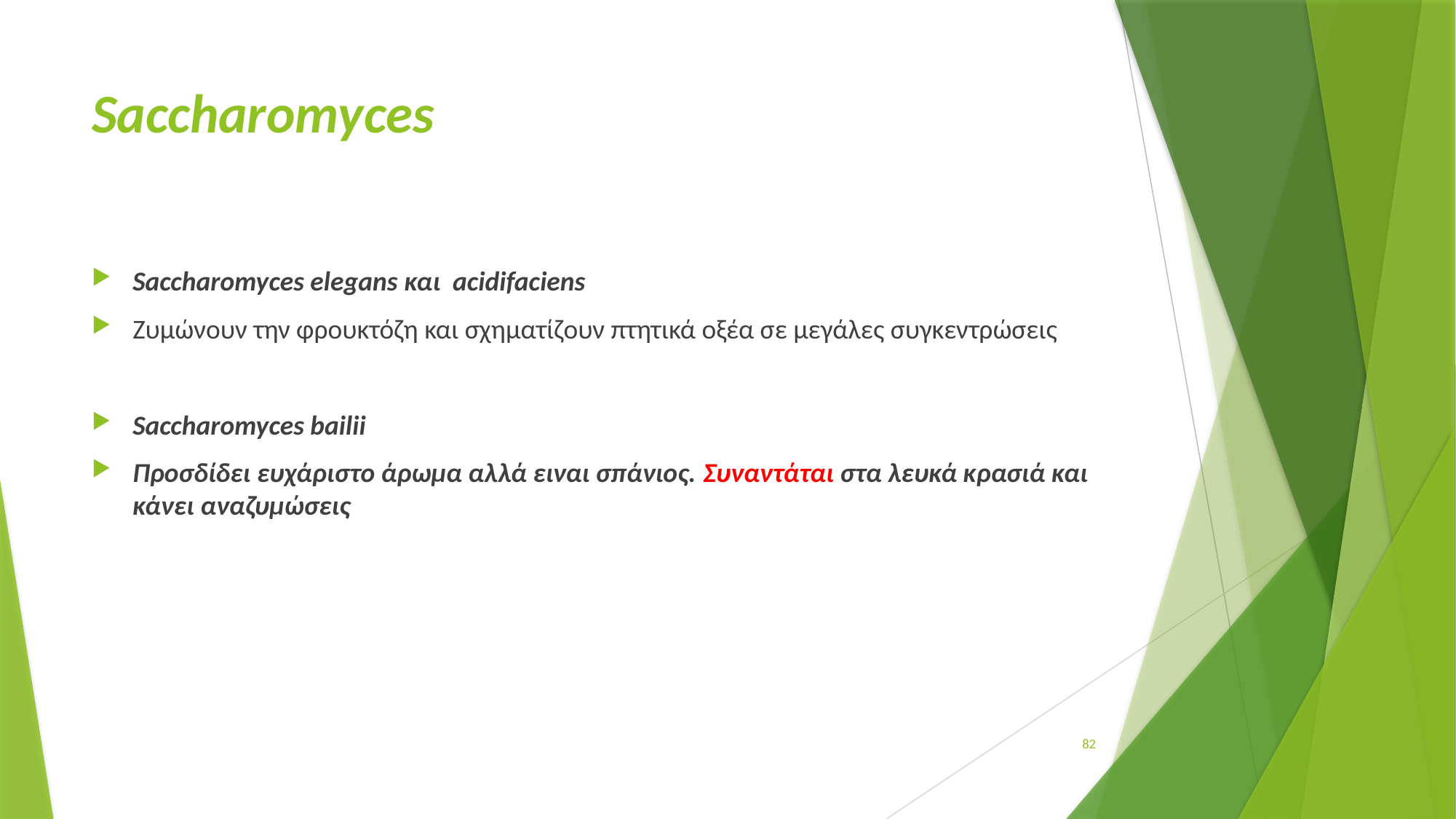

# Saccharomyces
Saccharomyces elegans και  acidifaciens
Ζυμώνουν την φρουκτόζη και σχηματίζουν πτητικά οξέα σε μεγάλες συγκεντρώσεις

Saccharomyces bailii
Προσδίδει ευχάριστο άρωμα αλλά ειναι σπάνιος. Συναντάται στα λευκά κρασιά και κάνει αναζυμώσεις
82